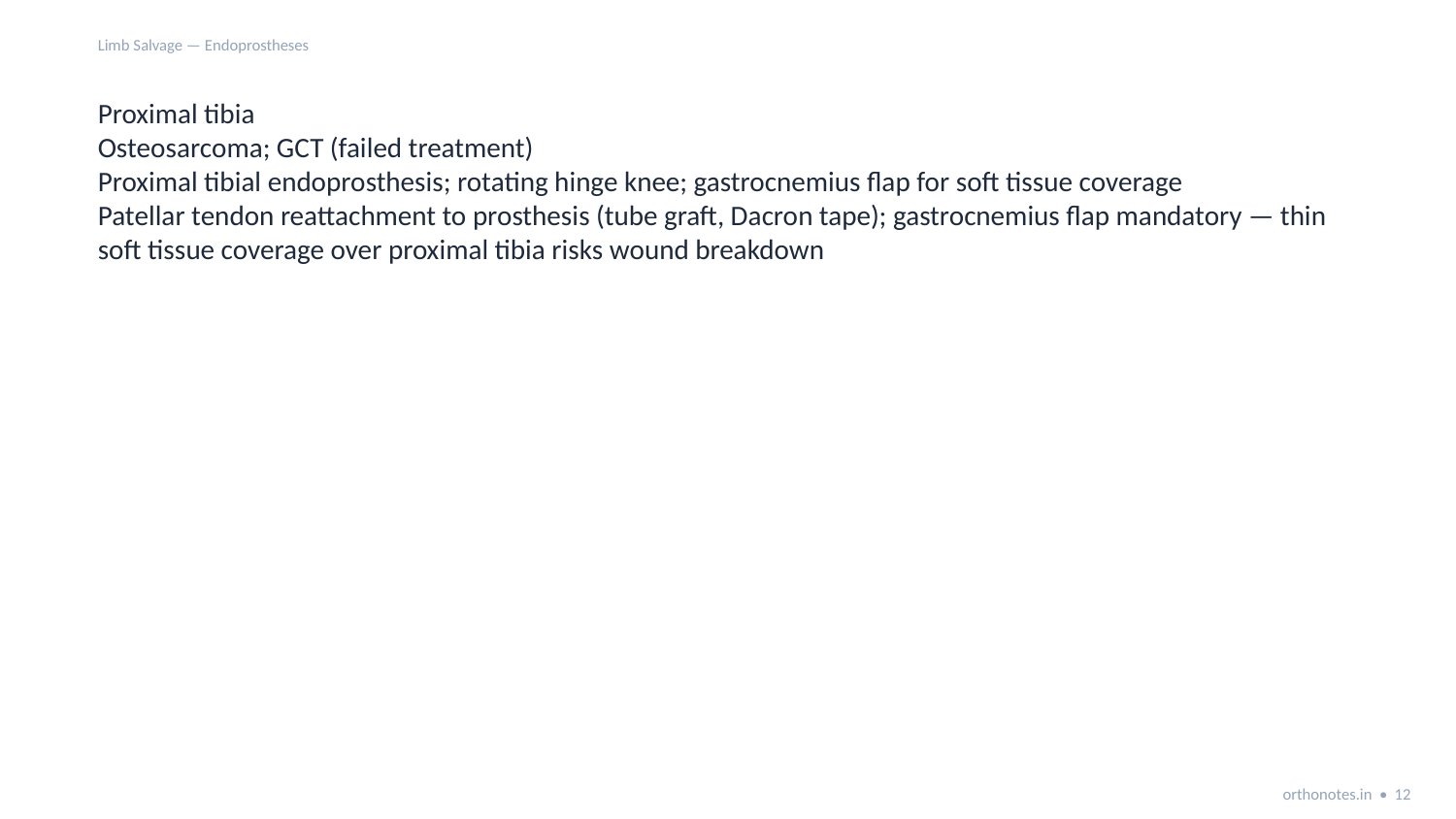

Limb Salvage — Endoprostheses
Proximal tibia
Osteosarcoma; GCT (failed treatment)
Proximal tibial endoprosthesis; rotating hinge knee; gastrocnemius flap for soft tissue coverage
Patellar tendon reattachment to prosthesis (tube graft, Dacron tape); gastrocnemius flap mandatory — thin soft tissue coverage over proximal tibia risks wound breakdown
orthonotes.in  •  12